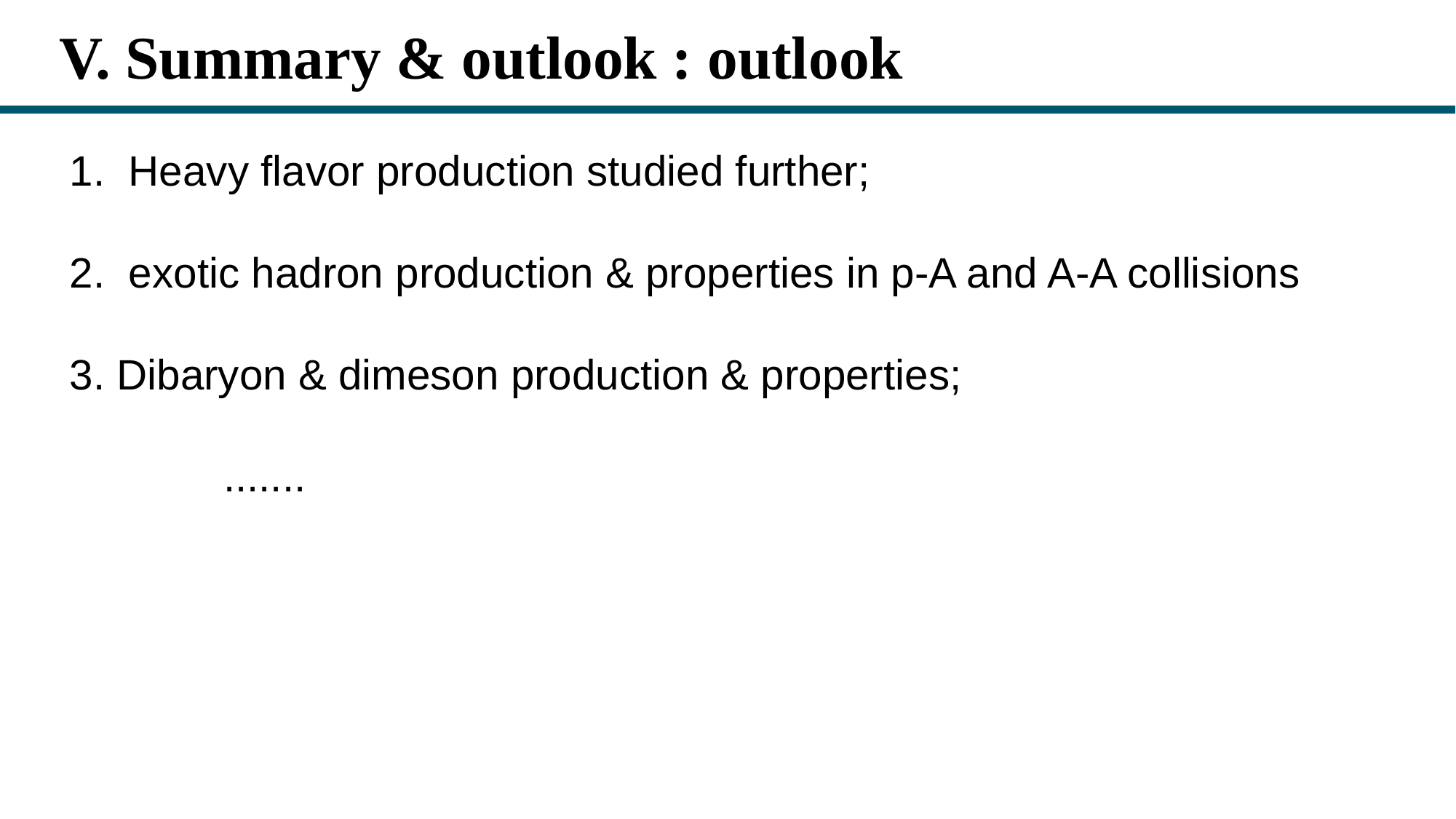

V. Summary & outlook : outlook
1.  Heavy flavor production studied further;

2.  exotic hadron production & properties in p-A and A-A collisions

3. Dibaryon & dimeson production & properties;

             .......
39